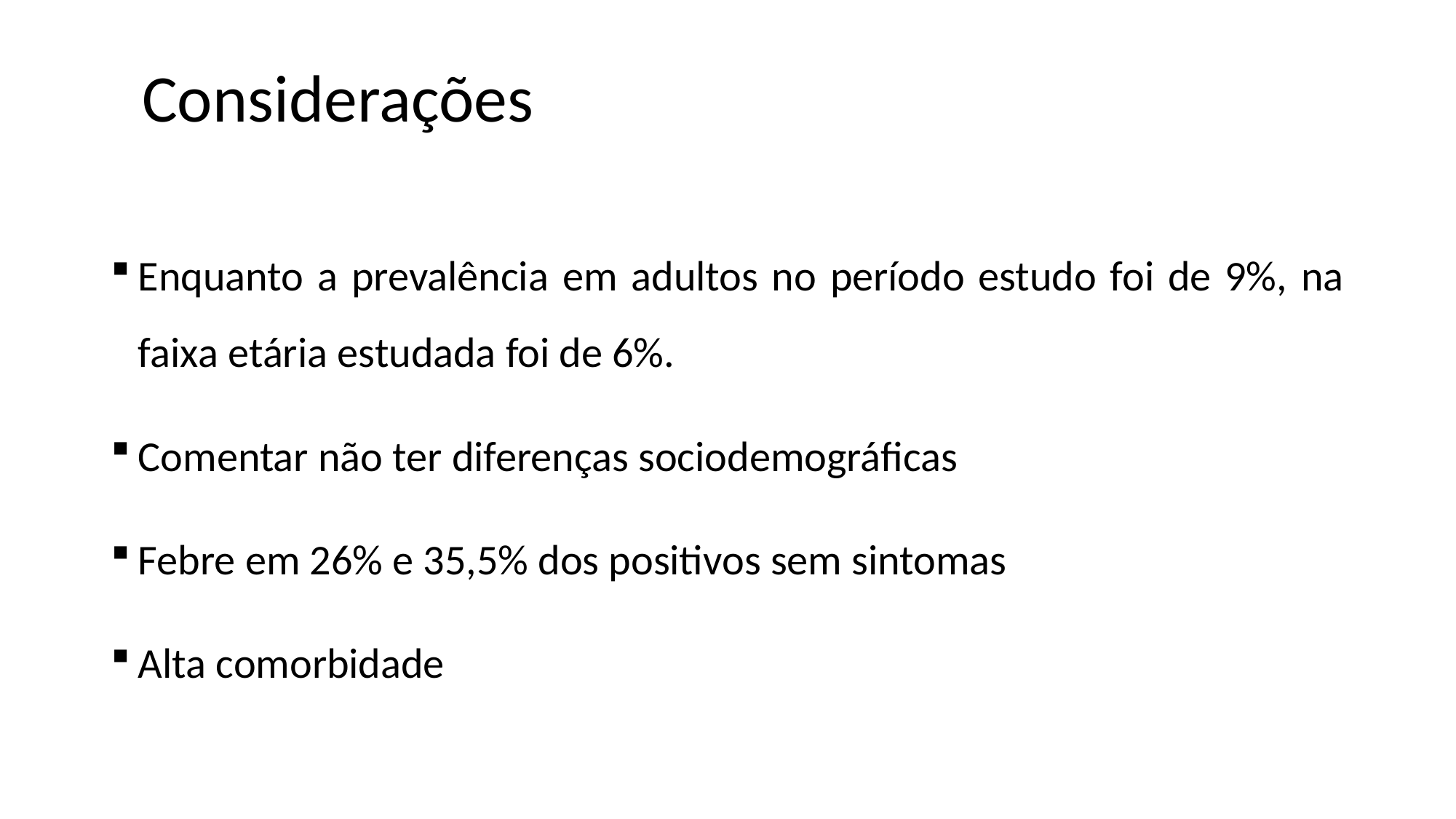

# Considerações
Enquanto a prevalência em adultos no período estudo foi de 9%, na faixa etária estudada foi de 6%.
Comentar não ter diferenças sociodemográficas
Febre em 26% e 35,5% dos positivos sem sintomas
Alta comorbidade